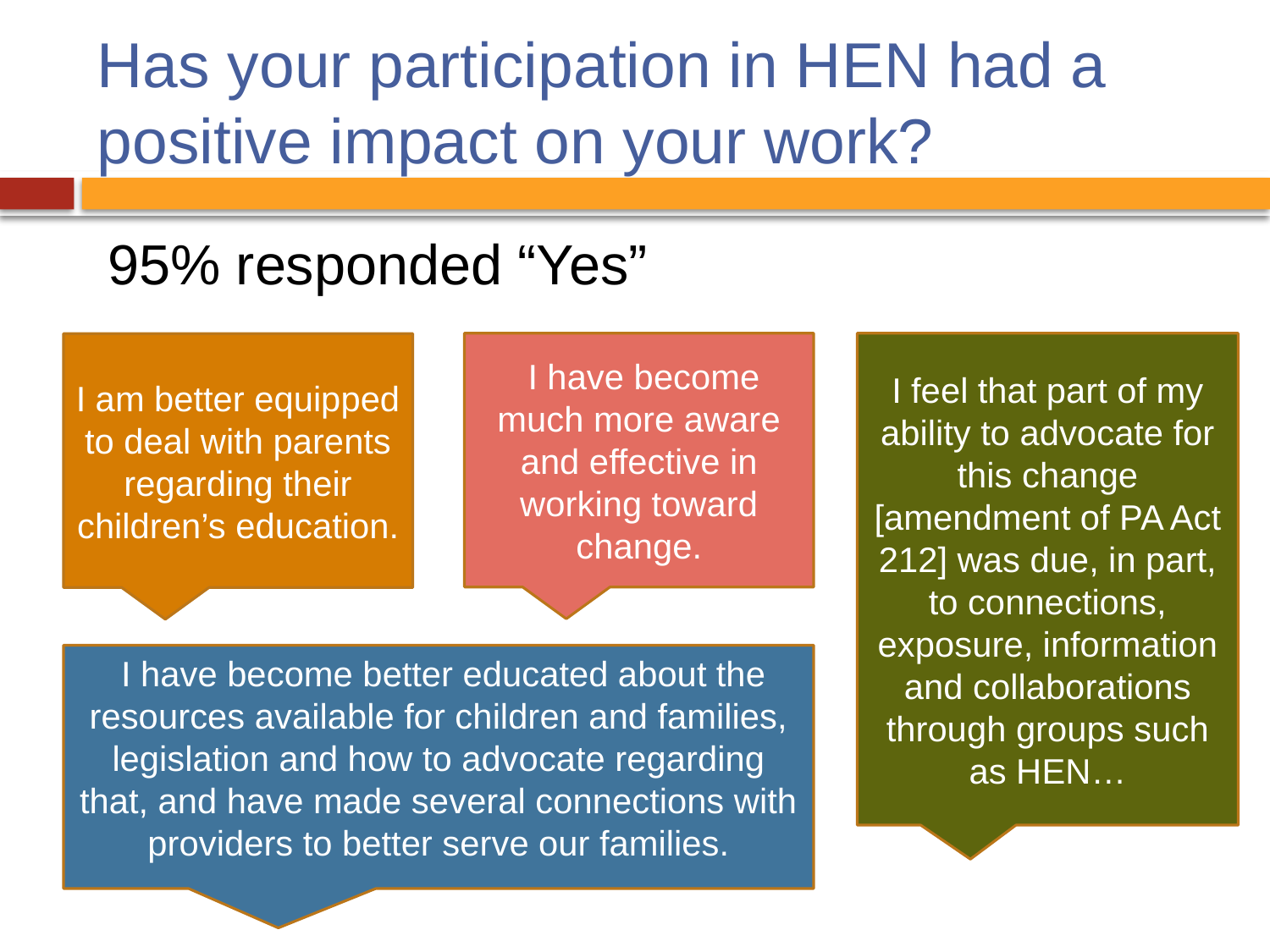

# Has your participation in HEN had a positive impact on your work?
95% responded “Yes”

 I have become much more aware and effective in working toward change.
I feel that part of my ability to advocate for this change [amendment of PA Act 212] was due, in part, to connections, exposure, information and collaborations through groups such as HEN…
I am better equipped to deal with parents regarding their children’s education.
 I have become better educated about the resources available for children and families, legislation and how to advocate regarding that, and have made several connections with providers to better serve our families.